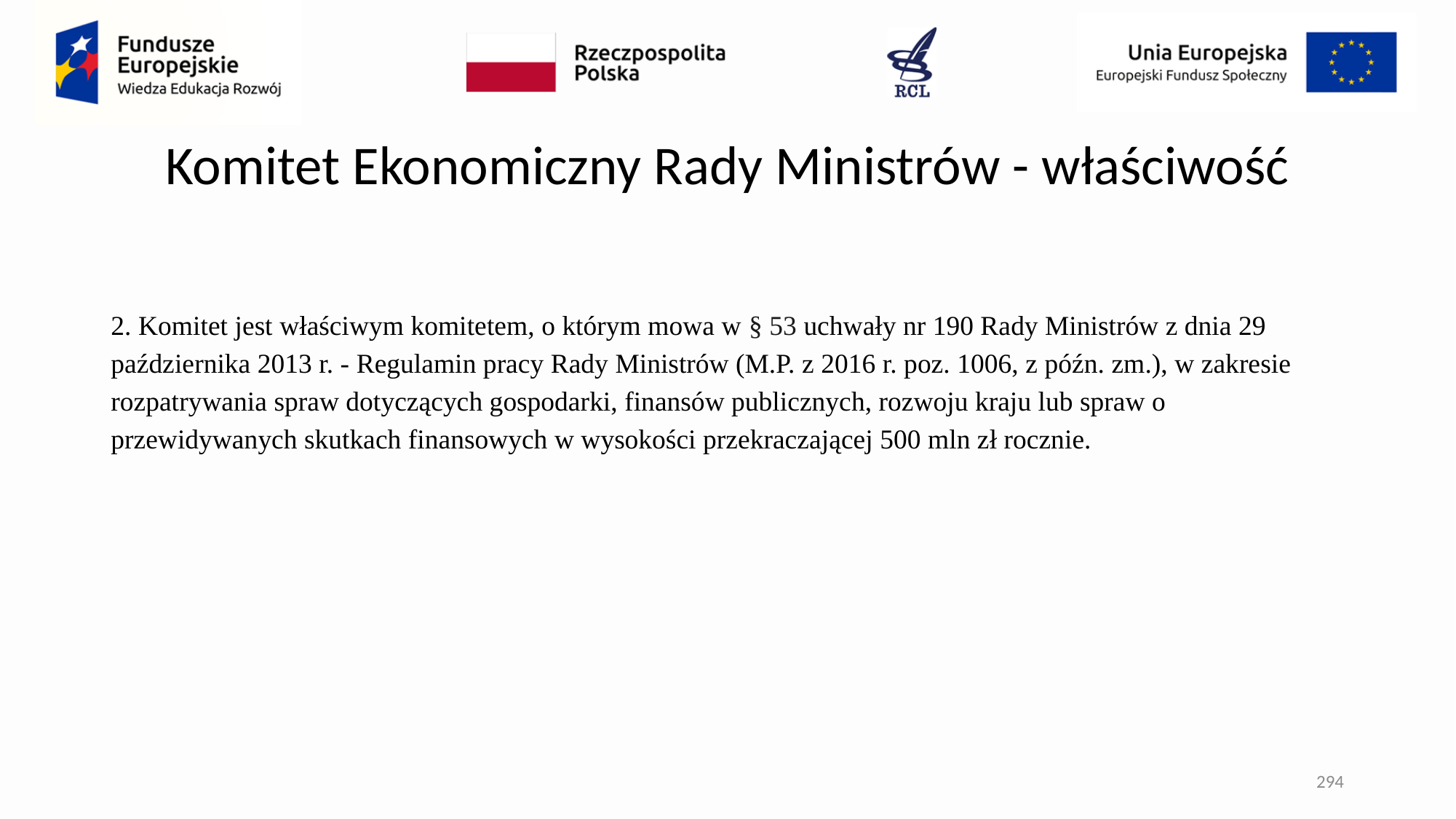

# Komitet Ekonomiczny Rady Ministrów - właściwość
2. Komitet jest właściwym komitetem, o którym mowa w § 53 uchwały nr 190 Rady Ministrów z dnia 29 października 2013 r. - Regulamin pracy Rady Ministrów (M.P. z 2016 r. poz. 1006, z późn. zm.), w zakresie rozpatrywania spraw dotyczących gospodarki, finansów publicznych, rozwoju kraju lub spraw o przewidywanych skutkach finansowych w wysokości przekraczającej 500 mln zł rocznie.
294